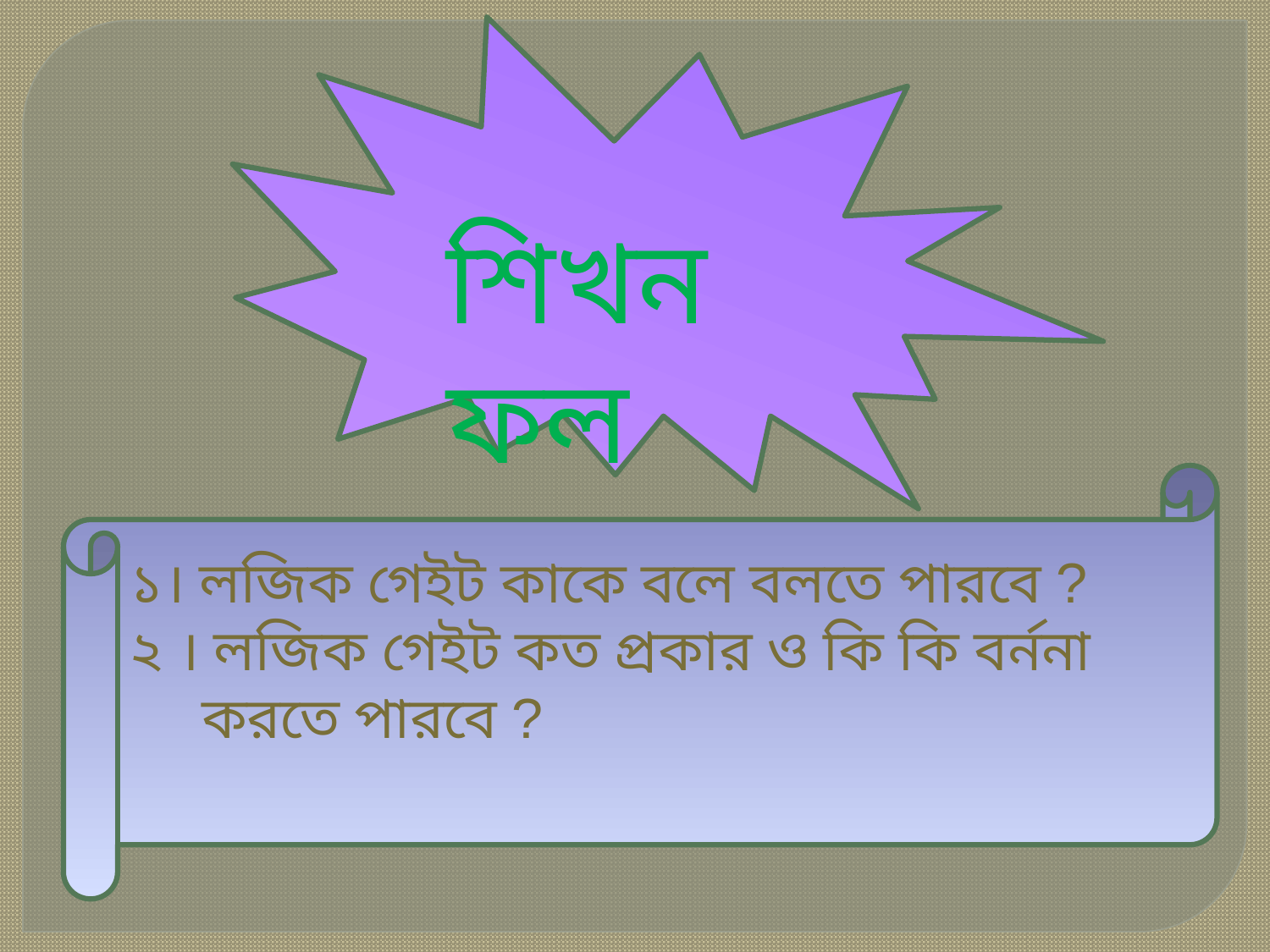

শিখনফল

১। লজিক গেইট কাকে বলে বলতে পারবে ?
২ । লজিক গেইট কত প্রকার ও কি কি বর্ননা করতে পারবে ?